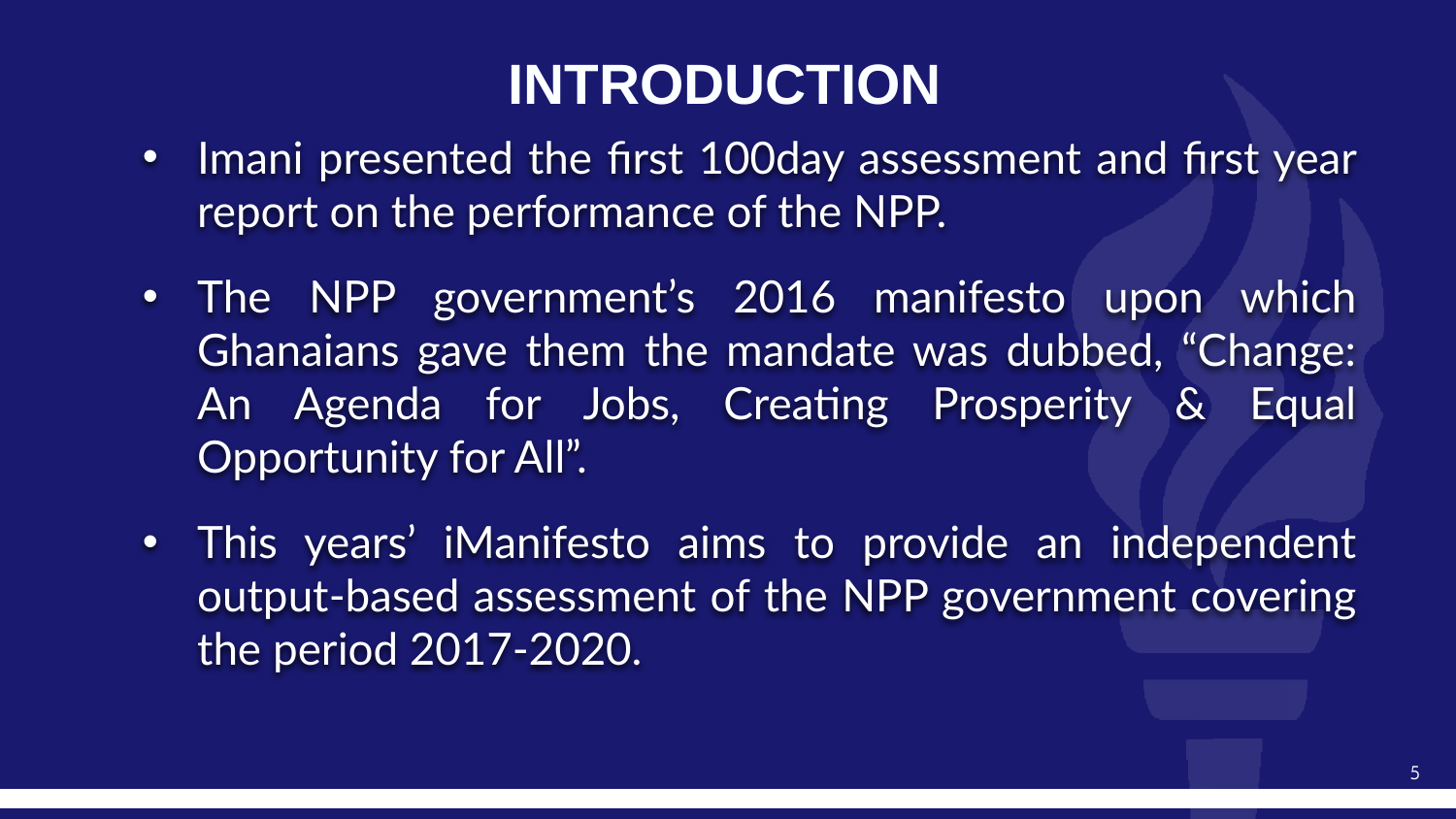

# INTRODUCTION
Imani presented the first 100day assessment and first year report on the performance of the NPP.
The NPP government’s 2016 manifesto upon which Ghanaians gave them the mandate was dubbed, “Change: An Agenda for Jobs, Creating Prosperity & Equal Opportunity for All”.
This years’ iManifesto aims to provide an independent output-based assessment of the NPP government covering the period 2017-2020.
5